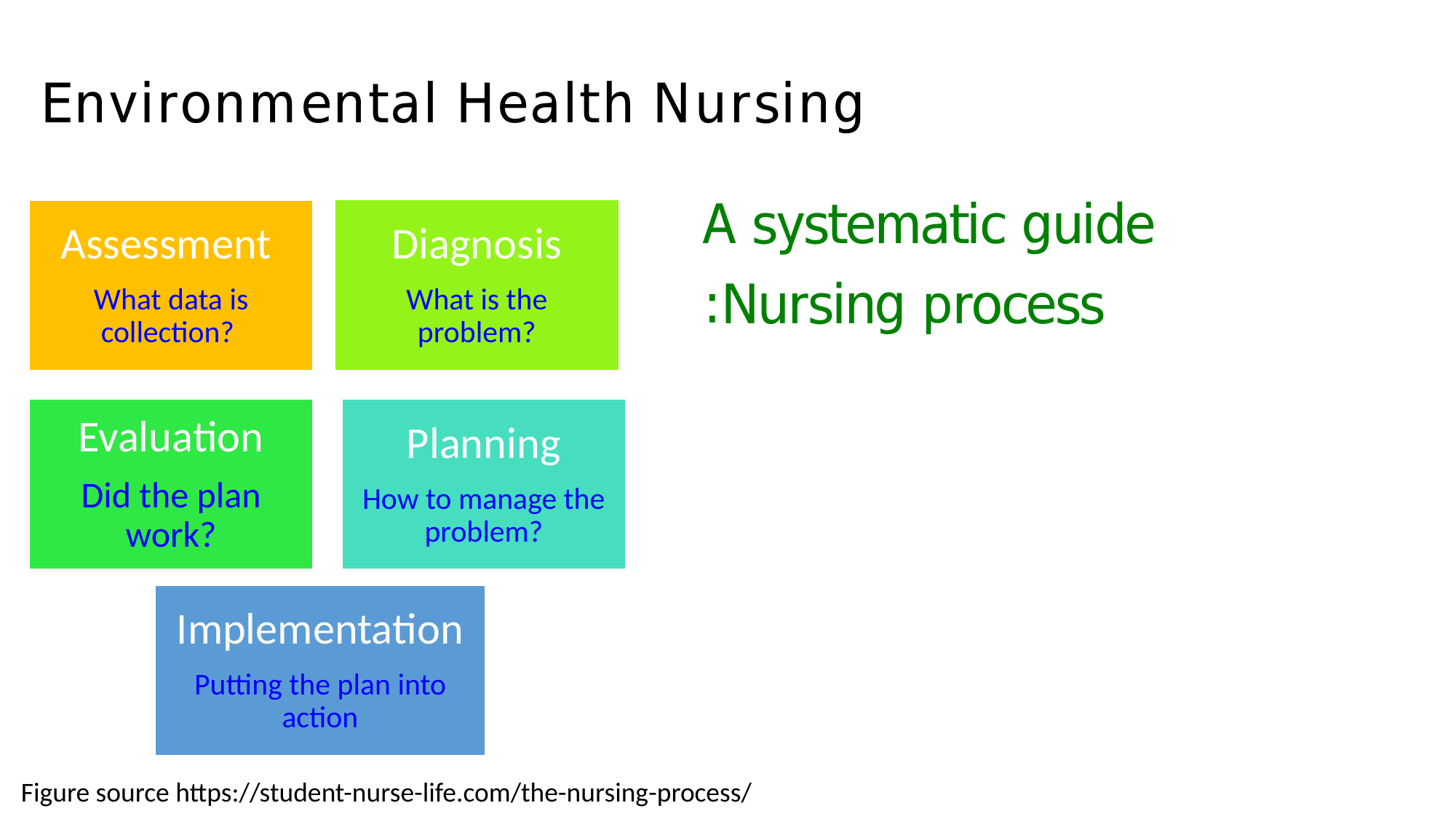

# Environmental Health Nursing
A systematic guide
:Nursing process

Assessment
What data is collection?
Diagnosis
What is the problem?
Evaluation
Did the plan work?
Planning
How to manage the problem?
Implementation
Putting the plan into action
Figure source https://student-nurse-life.com/the-nursing-process/